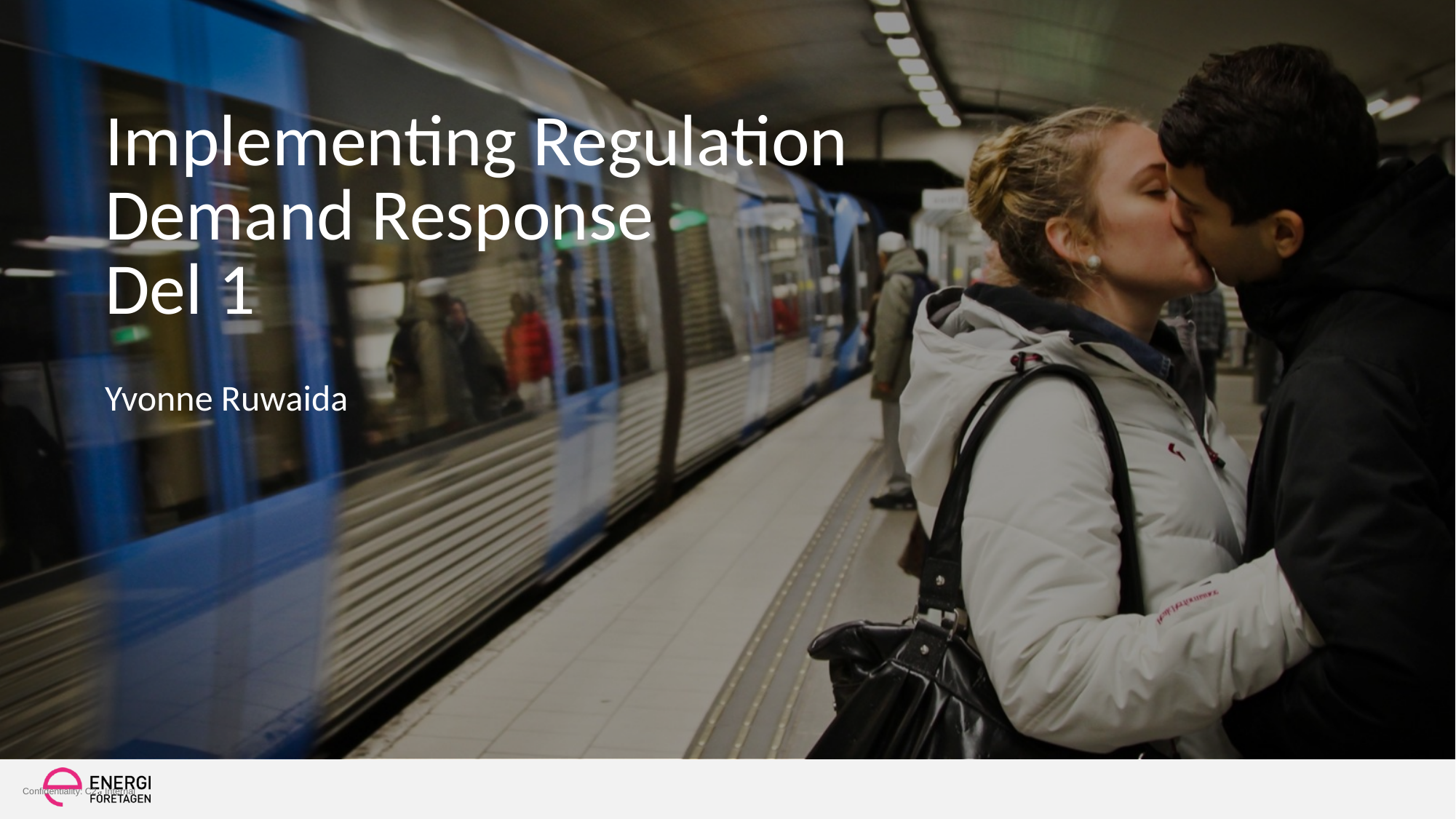

# Implementing Regulation Demand Response Del 1
Yvonne Ruwaida